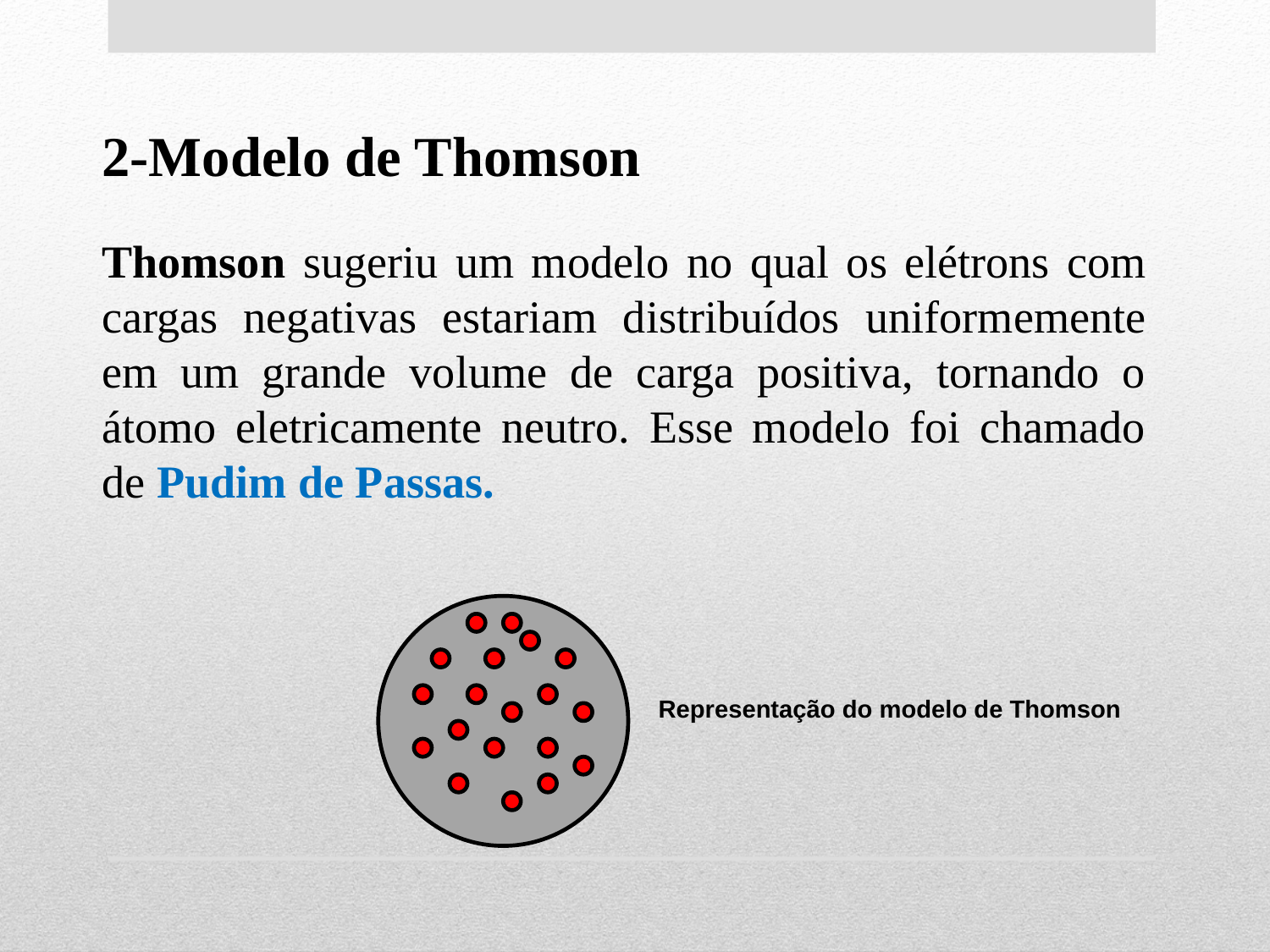

2-Modelo de Thomson

Thomson sugeriu um modelo no qual os elétrons com cargas negativas estariam distribuídos uniformemente em um grande volume de carga positiva, tornando o átomo eletricamente neutro. Esse modelo foi chamado de Pudim de Passas.

Representação do modelo de Thomson